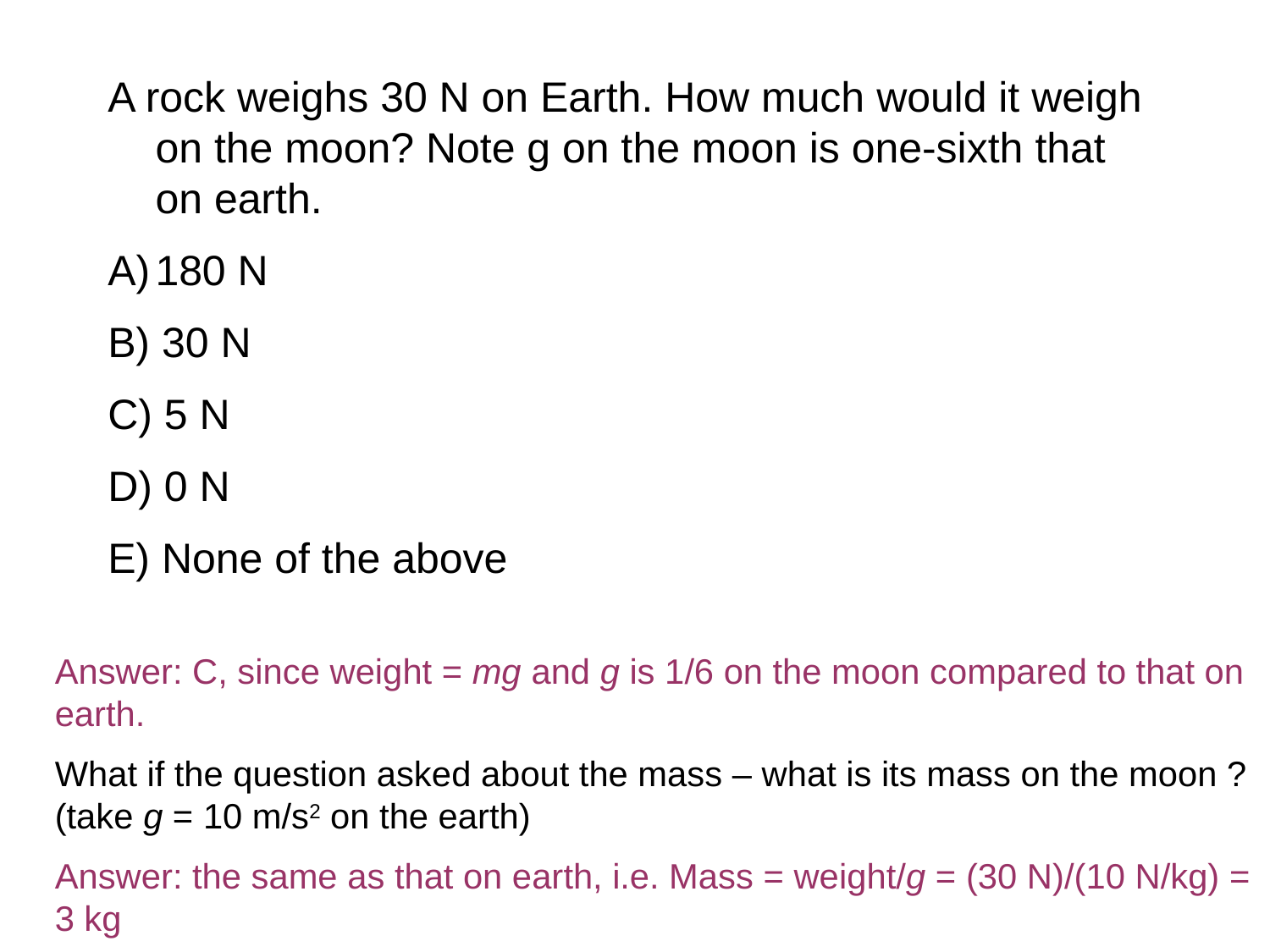

A rock weighs 30 N on Earth. How much would it weigh on the moon? Note g on the moon is one-sixth that on earth.
180 N
B) 30 N
C) 5 N
D) 0 N
E) None of the above
Answer: C, since weight = mg and g is 1/6 on the moon compared to that on earth.
What if the question asked about the mass – what is its mass on the moon ? (take g = 10 m/s2 on the earth)
Answer: the same as that on earth, i.e. Mass = weight/g = (30 N)/(10 N/kg) = 3 kg